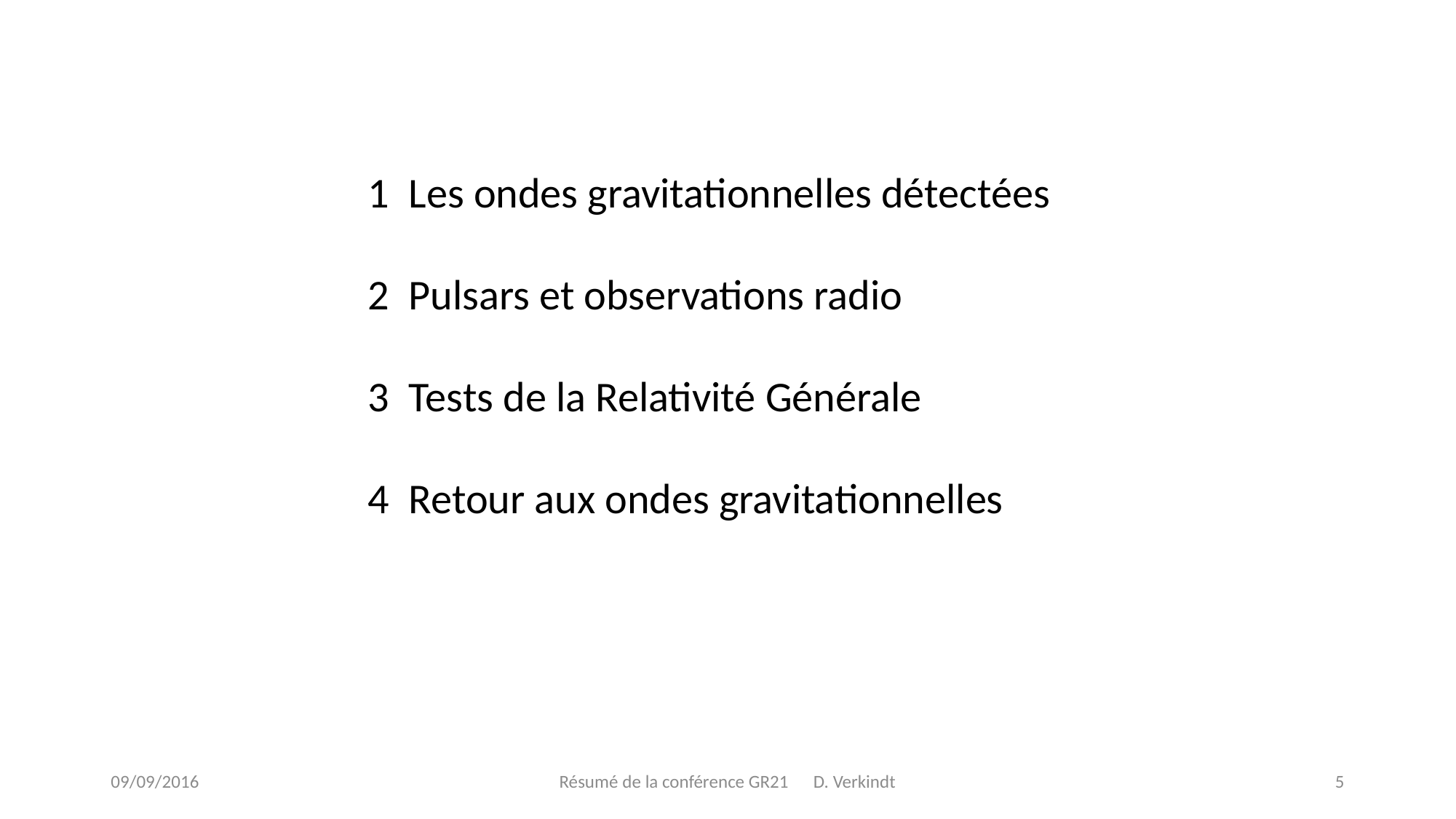

1  Les ondes gravitationnelles détectées

2  Pulsars et observations radio

3  Tests de la Relativité Générale

4  Retour aux ondes gravitationnelles

09/09/2016
Résumé de la conférence GR21      D. Verkindt
5